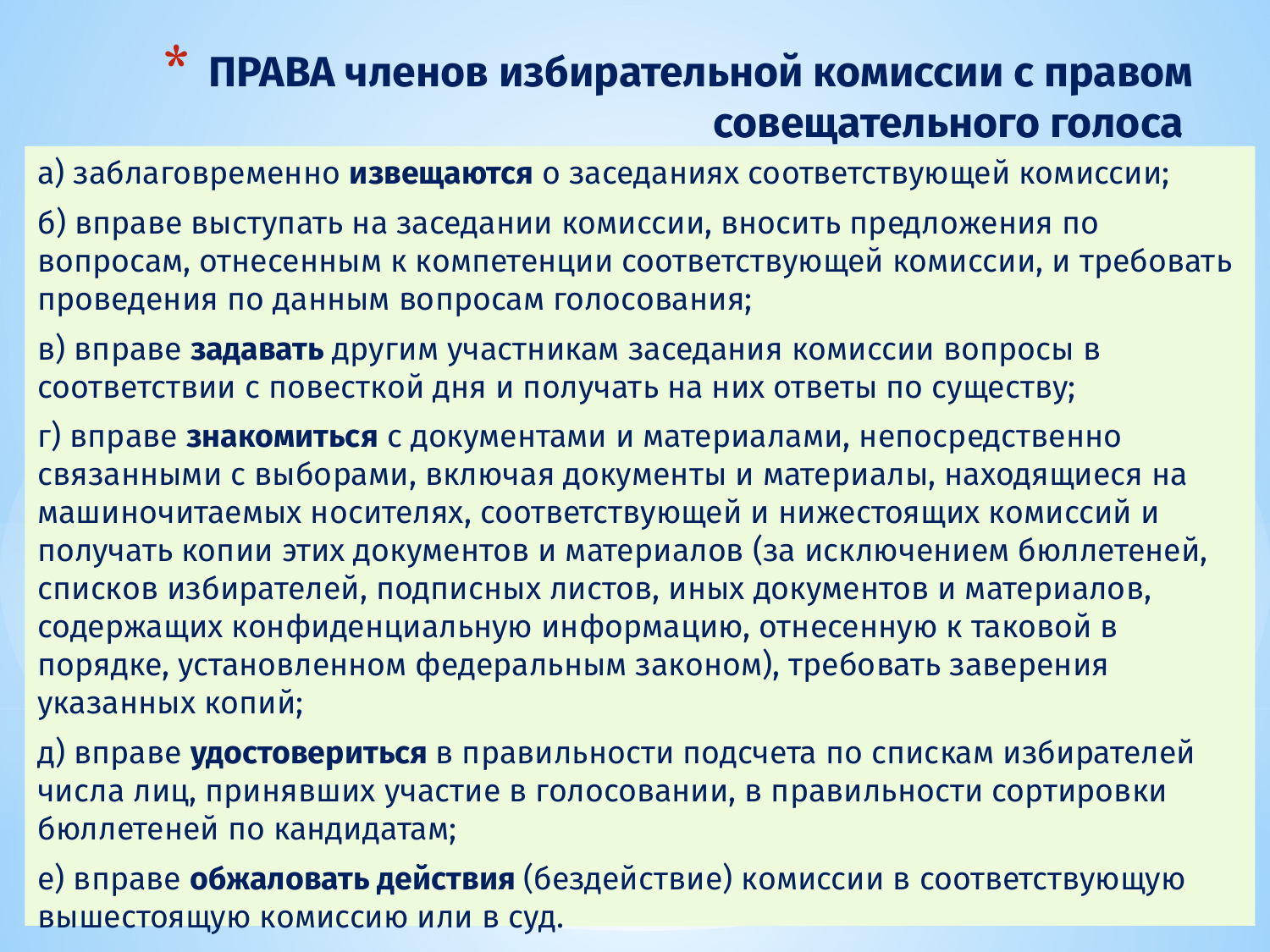

# ПРАВА членов избирательной комиссии с правом совещательного голоса
а) заблаговременно извещаются о заседаниях соответствующей комиссии;
б) вправе выступать на заседании комиссии, вносить предложения по вопросам, отнесенным к компетенции соответствующей комиссии, и требовать проведения по данным вопросам голосования;
в) вправе задавать другим участникам заседания комиссии вопросы в соответствии с повесткой дня и получать на них ответы по существу;
г) вправе знакомиться с документами и материалами, непосредственно связанными с выборами, включая документы и материалы, находящиеся на машиночитаемых носителях, соответствующей и нижестоящих комиссий и получать копии этих документов и материалов (за исключением бюллетеней, списков избирателей, подписных листов, иных документов и материалов, содержащих конфиденциальную информацию, отнесенную к таковой в порядке, установленном федеральным законом), требовать заверения указанных копий;
д) вправе удостовериться в правильности подсчета по спискам избирателей числа лиц, принявших участие в голосовании, в правильности сортировки бюллетеней по кандидатам;
е) вправе обжаловать действия (бездействие) комиссии в соответствующую вышестоящую комиссию или в суд.